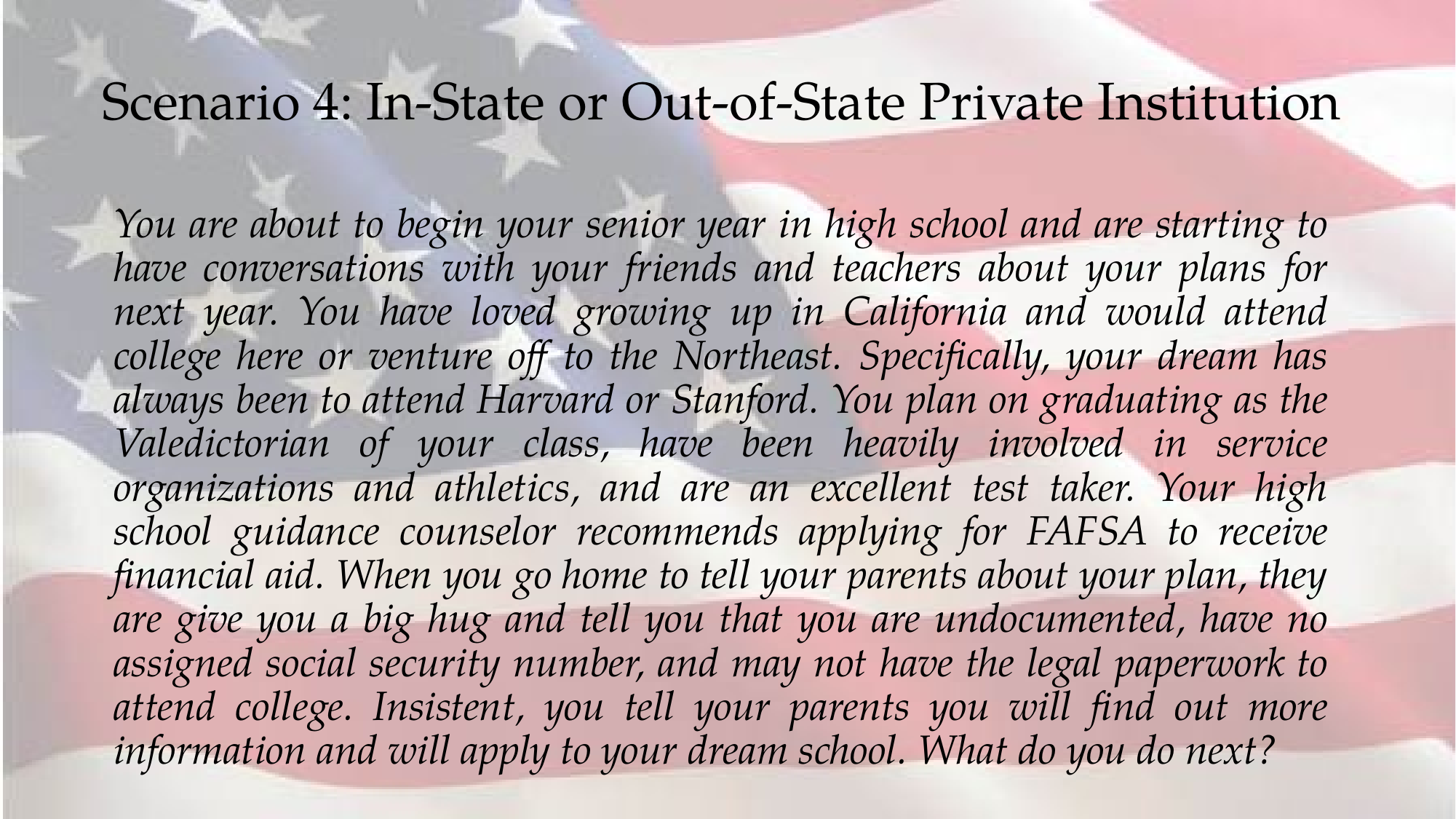

# Scenario 4: In-State or Out-of-State Private Institution
You are about to begin your senior year in high school and are starting to have conversations with your friends and teachers about your plans for next year. You have loved growing up in California and would attend college here or venture off to the Northeast. Specifically, your dream has always been to attend Harvard or Stanford. You plan on graduating as the Valedictorian of your class, have been heavily involved in service organizations and athletics, and are an excellent test taker. Your high school guidance counselor recommends applying for FAFSA to receive financial aid. When you go home to tell your parents about your plan, they are give you a big hug and tell you that you are undocumented, have no assigned social security number, and may not have the legal paperwork to attend college. Insistent, you tell your parents you will find out more information and will apply to your dream school. What do you do next?